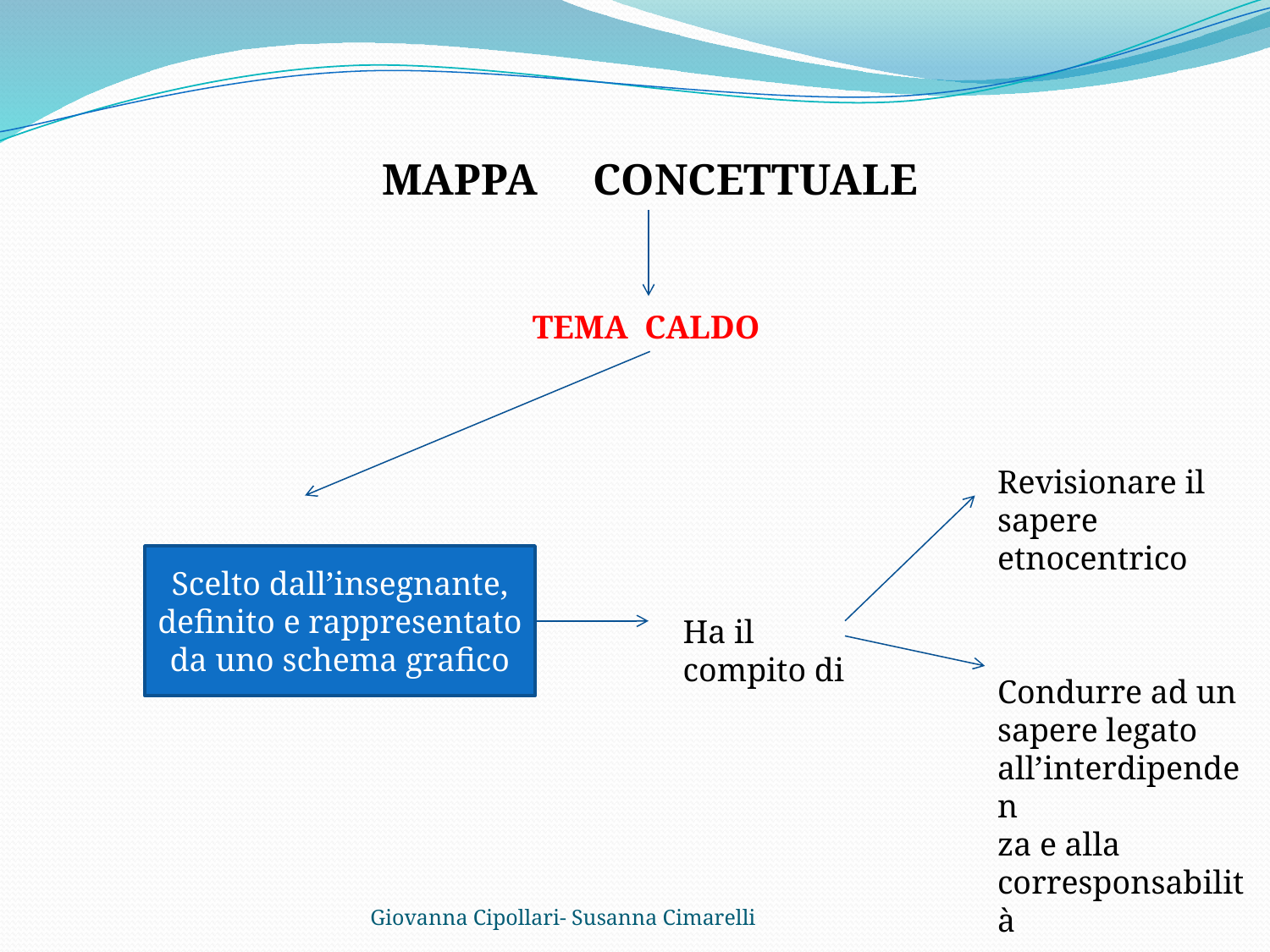

MAPPA     CONCETTUALE
TEMA  CALDO
Revisionare il sapere etnocentrico
Scelto dall’insegnante, definito e rappresentato da uno schema grafico
Ha il compito di
Condurre ad un sapere legato all’interdipenden
za e alla corresponsabilità
Giovanna Cipollari- Susanna Cimarelli